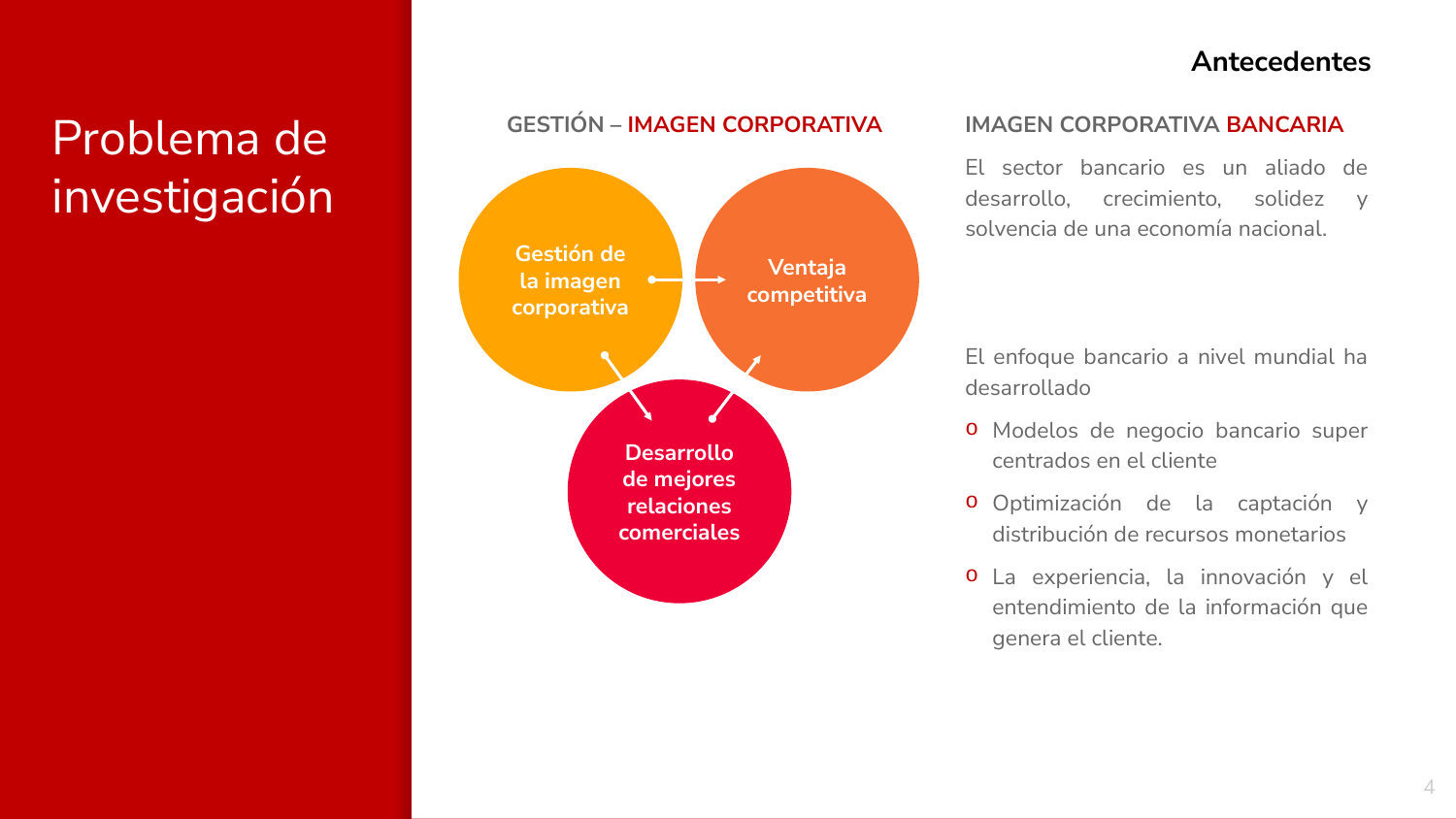

Antecedentes
# Problema de investigación
GESTIÓN – IMAGEN CORPORATIVA

IMAGEN CORPORATIVA BANCARIA
El sector bancario es un aliado de desarrollo, crecimiento, solidez y solvencia de una economía nacional.

El enfoque bancario a nivel mundial ha desarrollado
Modelos de negocio bancario super centrados en el cliente
Optimización de la captación y distribución de recursos monetarios
La experiencia, la innovación y el entendimiento de la información que genera el cliente.

Gestión de la imagen corporativa
Ventaja competitiva
Desarrollo de mejores relaciones comerciales
4